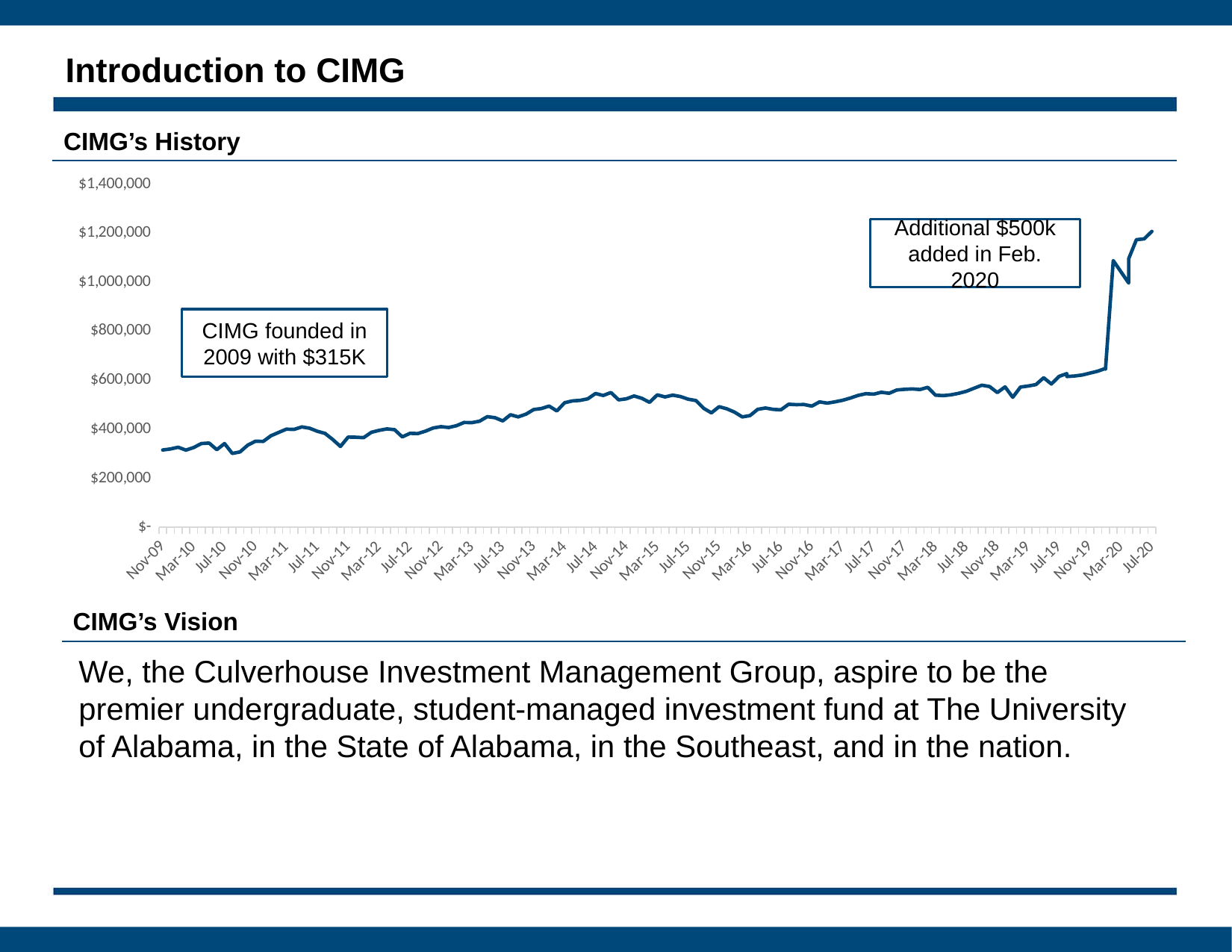

# Introduction to CIMG

CIMG’s History

### Chart

| Category | Value |
|---|---|
| 40118 | 315000.0 |
| 40148 | 319220.25 |
| 40179 | 326138.68 |
| 40210 | 314530.37 |
| 40238 | 325023.78 |
| 40269 | 341268.7 |
| 40299 | 343256.98 |
| 40330 | 316342.91 |
| 40360 | 341268.7 |
| 40391 | 301012.51 |
| 40422 | 307180.7 |
| 40452 | 334663.84 |
| 40483 | 350875.82 |
| 40513 | 349903.63 |
| 40544 | 373068.75 |
| 40575 | 386617.2 |
| 40603 | 399955.89 |
| 40634 | 399108.64 |
| 40664 | 409113.02 |
| 40695 | 403890.26 |
| 40725 | 391498.97 |
| 40756 | 382660.65 |
| 40787 | 357900.24 |
| 40817 | 329439.57 |
| 40848 | 367715.97 |
| 40878 | 366958.14 |
| 40909 | 365403.92 |
| 40940 | 387101.3 |
| 40969 | 395121.37 |
| 41000 | 401111.8 |
| 41030 | 398005.99 |
| 41061 | 368457.76 |
| 41091 | 383042.19 |
| 41122 | 382058.69 |
| 41153 | 391891.57 |
| 41183 | 404749.57 |
| 41214 | 410206.56 |
| 41244 | 406710.97 |
| 41275 | 413975.6 |
| 41306 | 427377.2 |
| 41334 | 426581.78 |
| 41365 | 432489.36 |
| 41395 | 451071.94 |
| 41426 | 446735.08 |
| 41456 | 433686.76 |
| 41487 | 458737.39 |
| 41518 | 450226.62 |
| 41548 | 461183.51 |
| 41579 | 480054.73 |
| 41609 | 484196.55 |
| 41640 | 494141.91 |
| 41671 | 474164.89 |
| 41699 | 507743.64 |
| 41730 | 515322.61 |
| 41760 | 517414.61 |
| 41791 | 523771.98 |
| 41821 | 545451.79 |
| 41852 | 537319.14 |
| 41883 | 549411.13 |
| 41913 | 519635.95 |
| 41944 | 523741.81 |
| 41974 | 535413.18 |
| 42005 | 525812.32 |
| 42036 | 509550.02 |
| 42064 | 539831.45 |
| 42095 | 531407.12 |
| 42125 | 538827.33 |
| 42156 | 532988.82 |
| 42186 | 522193.86 |
| 42217 | 516628.13 |
| 42248 | 485117.74 |
| 42278 | 466599.26 |
| 42309 | 491689.27 |
| 42339 | 483057.37 |
| 42370 | 469457.3 |
| 42401 | 449907.62 |
| 42430 | 455303.98 |
| 42461 | 480870.35 |
| 42491 | 486224.76 |
| 42522 | 480764.71 |
| 42552 | 478953.33 |
| 42583 | 501585.21 |
| 42614 | 500016.57 |
| 42644 | 500529.0 |
| 42675 | 494101.04 |
| 42705 | 511266.0 |
| 42736 | 506159.73 |
| 42767 | 511473.23 |
| 42795 | 517958.97 |
| 42826 | 527175.28 |
| 42856 | 537815.11 |
| 42887 | 544758.13 |
| 42917 | 542862.74 |
| 42948 | 550498.29 |
| 42979 | 546293.45 |
| 43009 | 559836.94 |
| 43040 | 562645.2 |
| 43070 | 564253.45 |
| 43101 | 561727.32 |
| 43132 | 570715.15 |
| 43160 | 538830.01 |
| 43191 | 536833.28 |
| 43221 | 540000.0 |
| 43252 | 546268.15 |
| 43282 | 554500.07 |
| 43313 | 567109.39 |
| 43344 | 579241.13 |
| 43374 | 573903.53 |
| 43405 | 549175.46 |
| 43435 | 572423.5 |
| 43466 | 529931.56 |
| 43497 | 571723.18 |
| 43525 | 576042.53 |
| 43556 | 581898.12 |
| 43586 | 609831.9 |
| 43617 | 584175.9 |
| 43647 | 615619.01 |
| 43678 | 626844.92 |
| 43708 | 614932.6 |
| 43738 | 617152.94 |
| 43769 | 621288.52 |
| 43800 | 636613.32 |
| 43831 | 647961.34 |
| 43861 | 645134.5 |
| 43890 | 1087864.07 |
| 43922 | 996206.47 |
| 43951 | 1095619.72 |
| 43982 | 1173086.32 |
| 44012 | 1176570.63 |
| 44043 | 1206970.29 |
Additional $500k added in Feb. 2020
CIMG founded in 2009 with $315K
CIMG’s Vision
We, the Culverhouse Investment Management Group, aspire to be the premier undergraduate, student-managed investment fund at The University of Alabama, in the State of Alabama, in the Southeast, and in the nation.